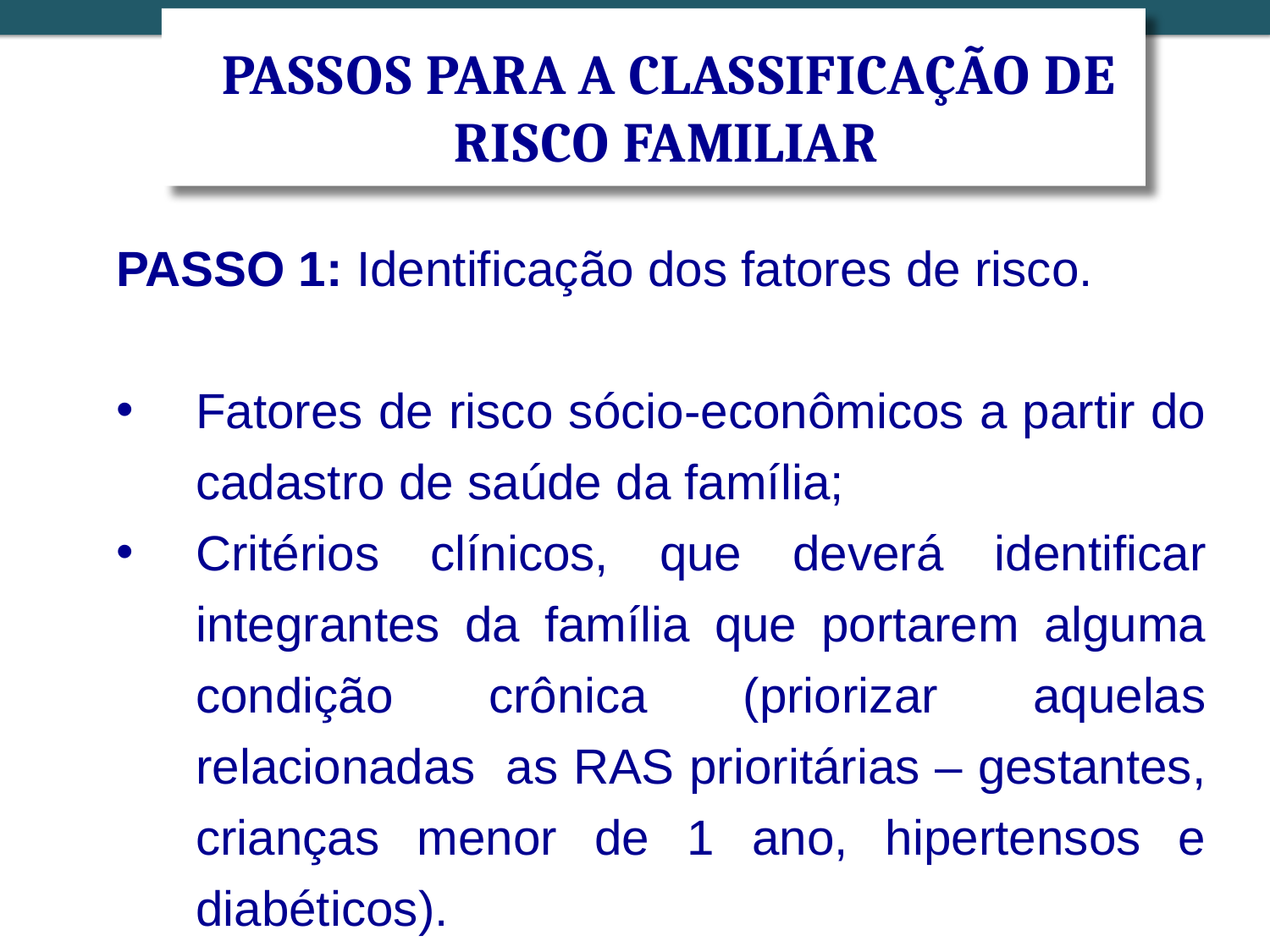

PASSOS PARA A CLASSIFICAÇÃO DE RISCO FAMILIAR
PASSO 1: Identificação dos fatores de risco.

Fatores de risco sócio-econômicos a partir do cadastro de saúde da família;
Critérios clínicos, que deverá identificar integrantes da família que portarem alguma condição crônica (priorizar aquelas relacionadas  as RAS prioritárias – gestantes, crianças menor de 1 ano, hipertensos e diabéticos).